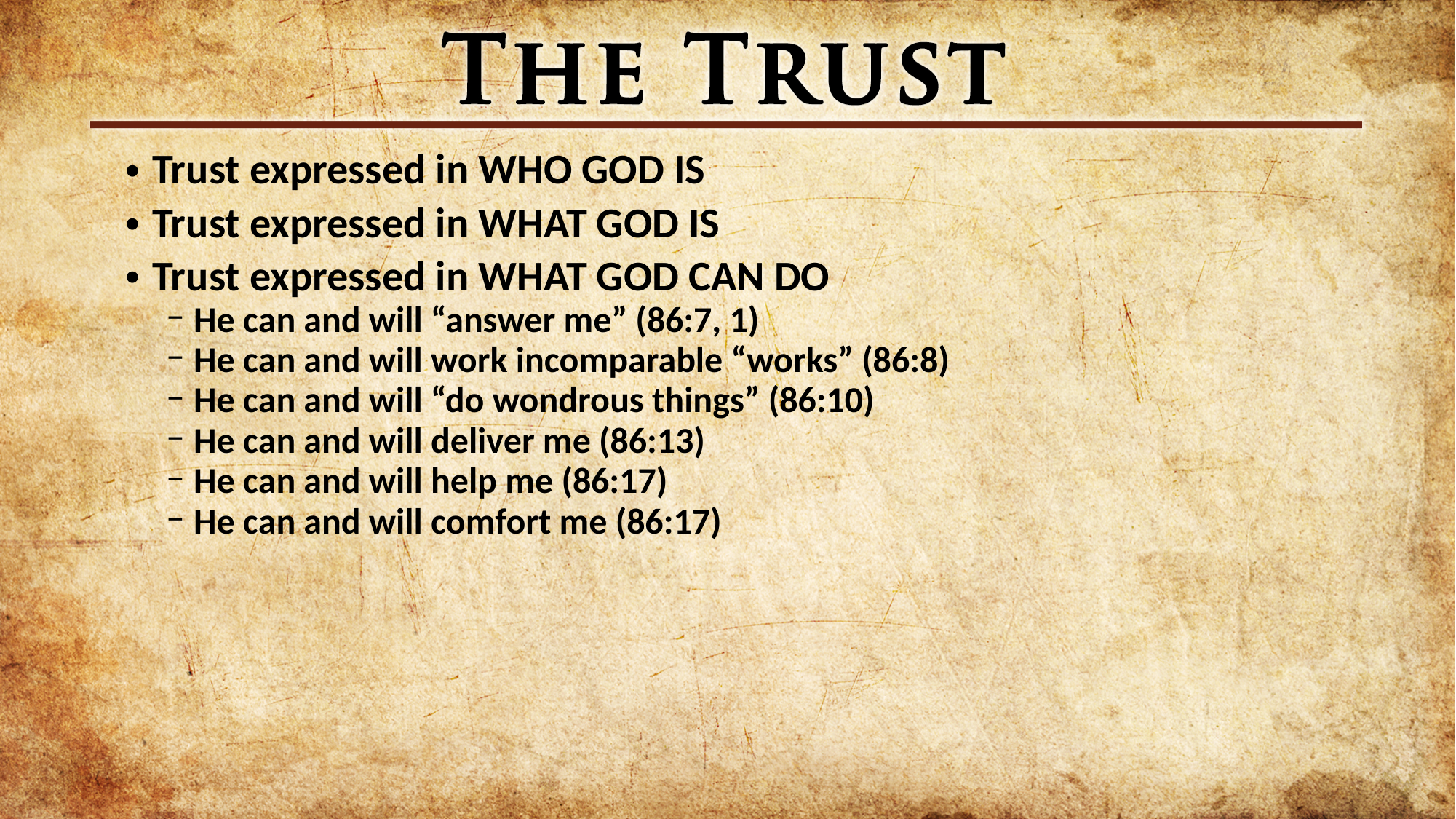

Trust expressed in WHO GOD IS
Trust expressed in WHAT GOD IS
Trust expressed in WHAT GOD CAN DO
He can and will “answer me” (86:7, 1)
He can and will work incomparable “works” (86:8)
He can and will “do wondrous things” (86:10)
He can and will deliver me (86:13)
He can and will help me (86:17)
He can and will comfort me (86:17)